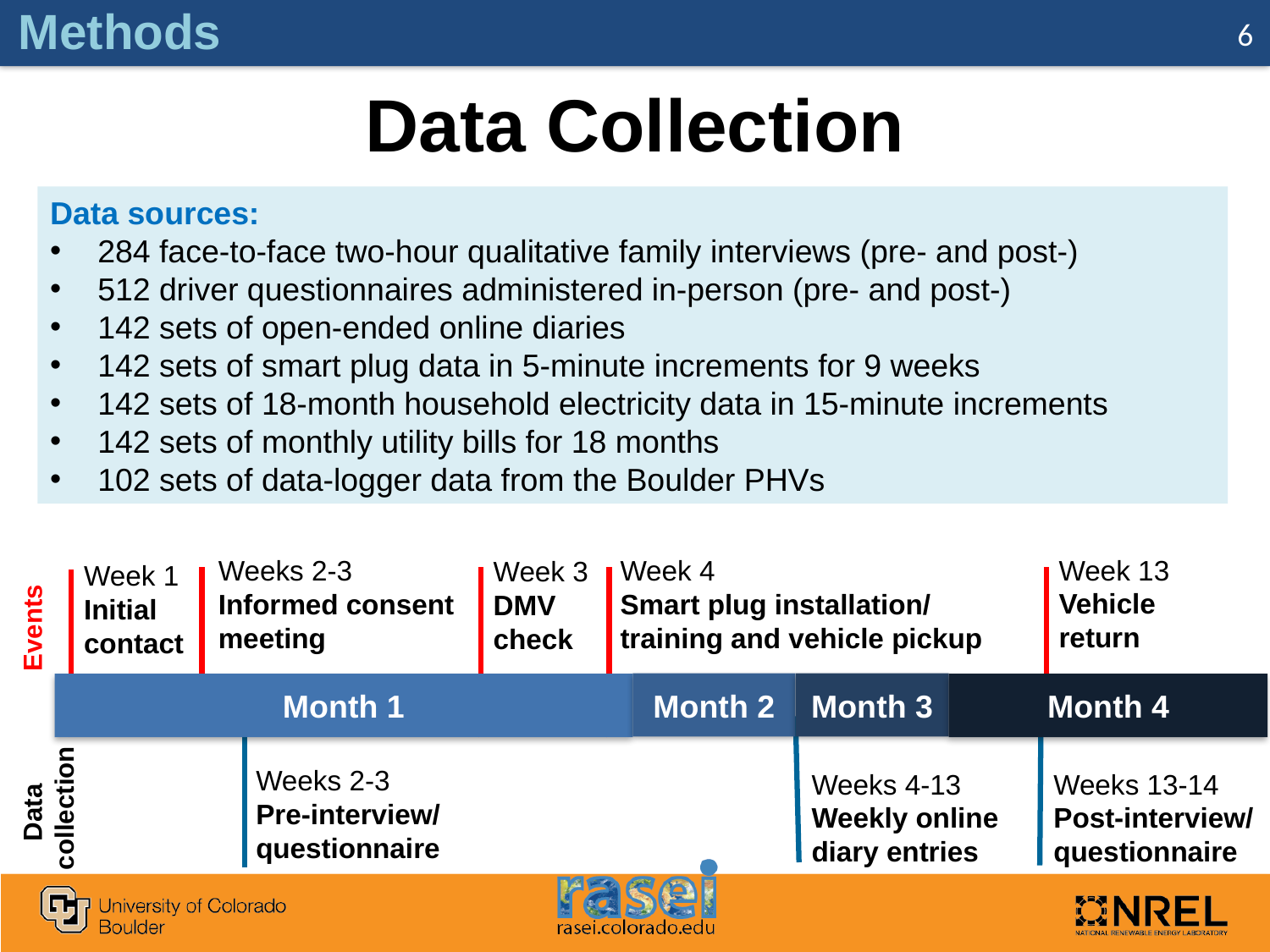

Methods
6
# Data Collection
Data sources:
284 face-to-face two-hour qualitative family interviews (pre- and post-)
512 driver questionnaires administered in-person (pre- and post-)
142 sets of open-ended online diaries
142 sets of smart plug data in 5-minute increments for 9 weeks
142 sets of 18-month household electricity data in 15-minute increments
142 sets of monthly utility bills for 18 months
102 sets of data-logger data from the Boulder PHVs
Events
Week 13
Vehicle return
Weeks 2-3
Informed consent meeting
Week 4
Smart plug installation/
training and vehicle pickup
Week 3
DMV check
Week 1
Initial contact

Month 2
Month 3
Month 1
Month 4
Weeks 2-3
Pre-interview/ questionnaire
Weeks 4-13
Weekly online diary entries
Weeks 13-14
Post-interview/ questionnaire
collection
Data